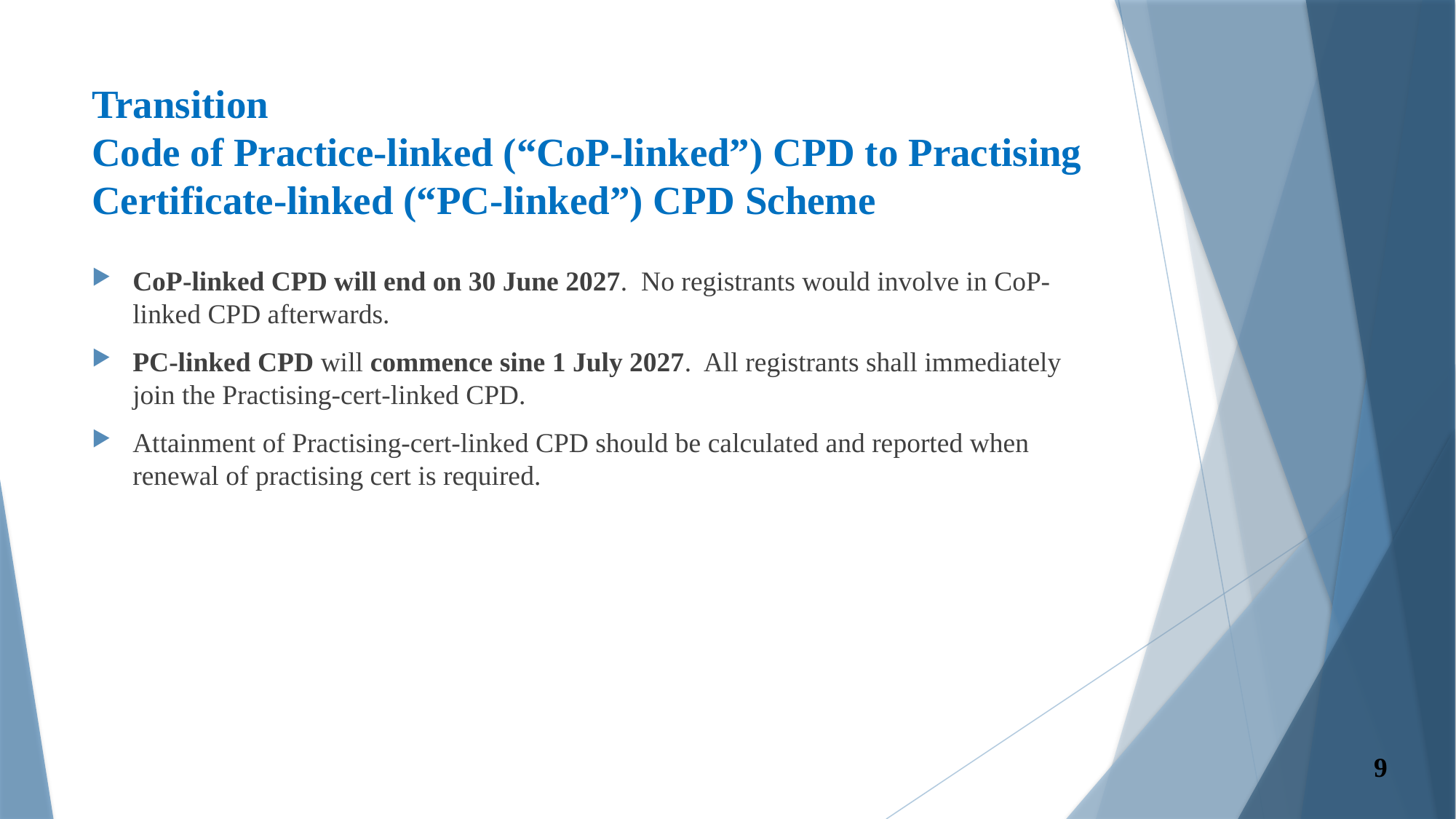

# Transition Code of Practice-linked (“CoP-linked”) CPD to Practising Certificate-linked (“PC-linked”) CPD Scheme
CoP-linked CPD will end on 30 June 2027.  No registrants would involve in CoP-linked CPD afterwards.
PC-linked CPD will commence sine 1 July 2027.  All registrants shall immediately join the Practising-cert-linked CPD.
Attainment of Practising-cert-linked CPD should be calculated and reported when renewal of practising cert is required.
9